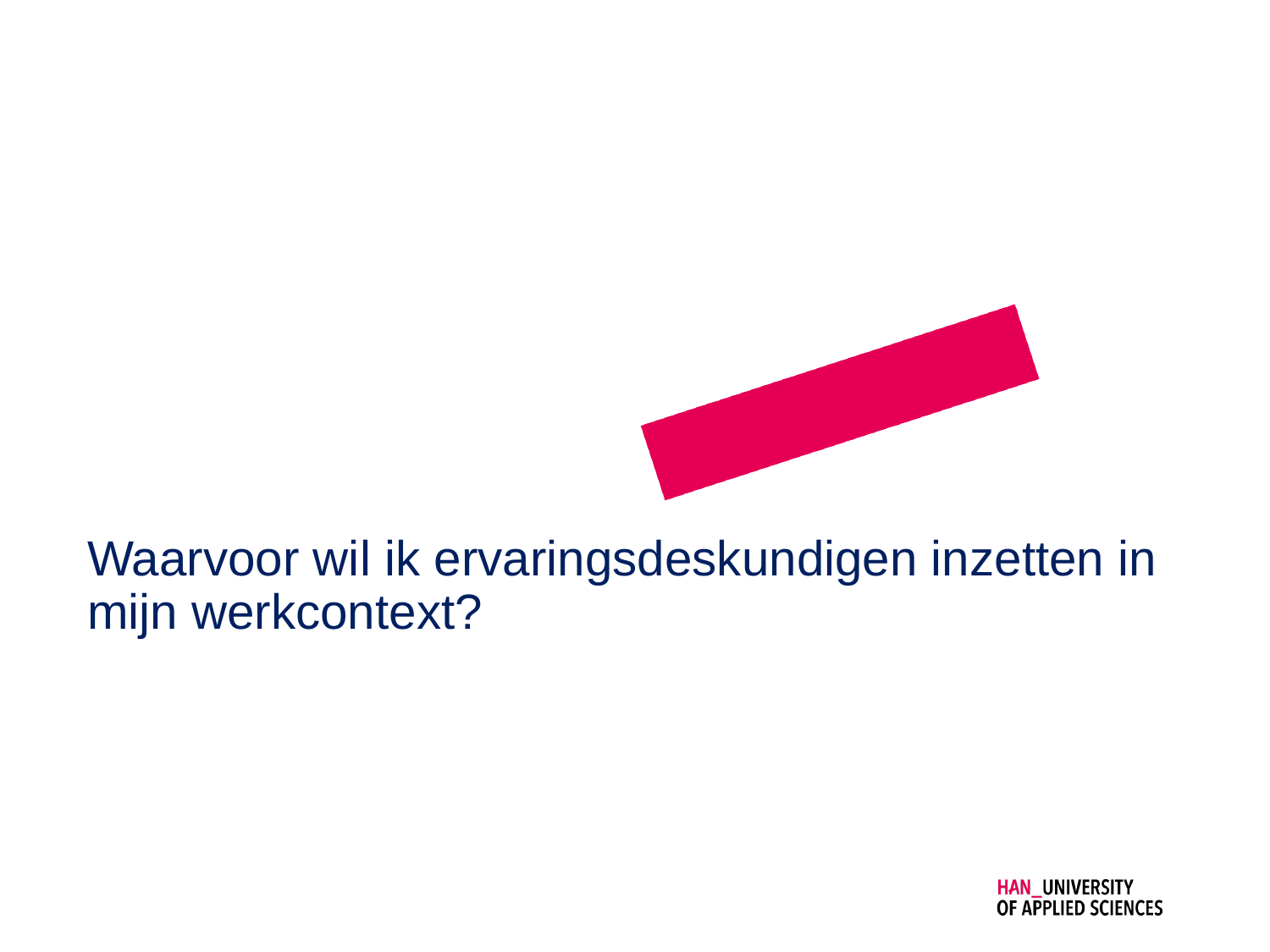

# Waarvoor wil ik ervaringsdeskundigen inzetten in mijn werkcontext?